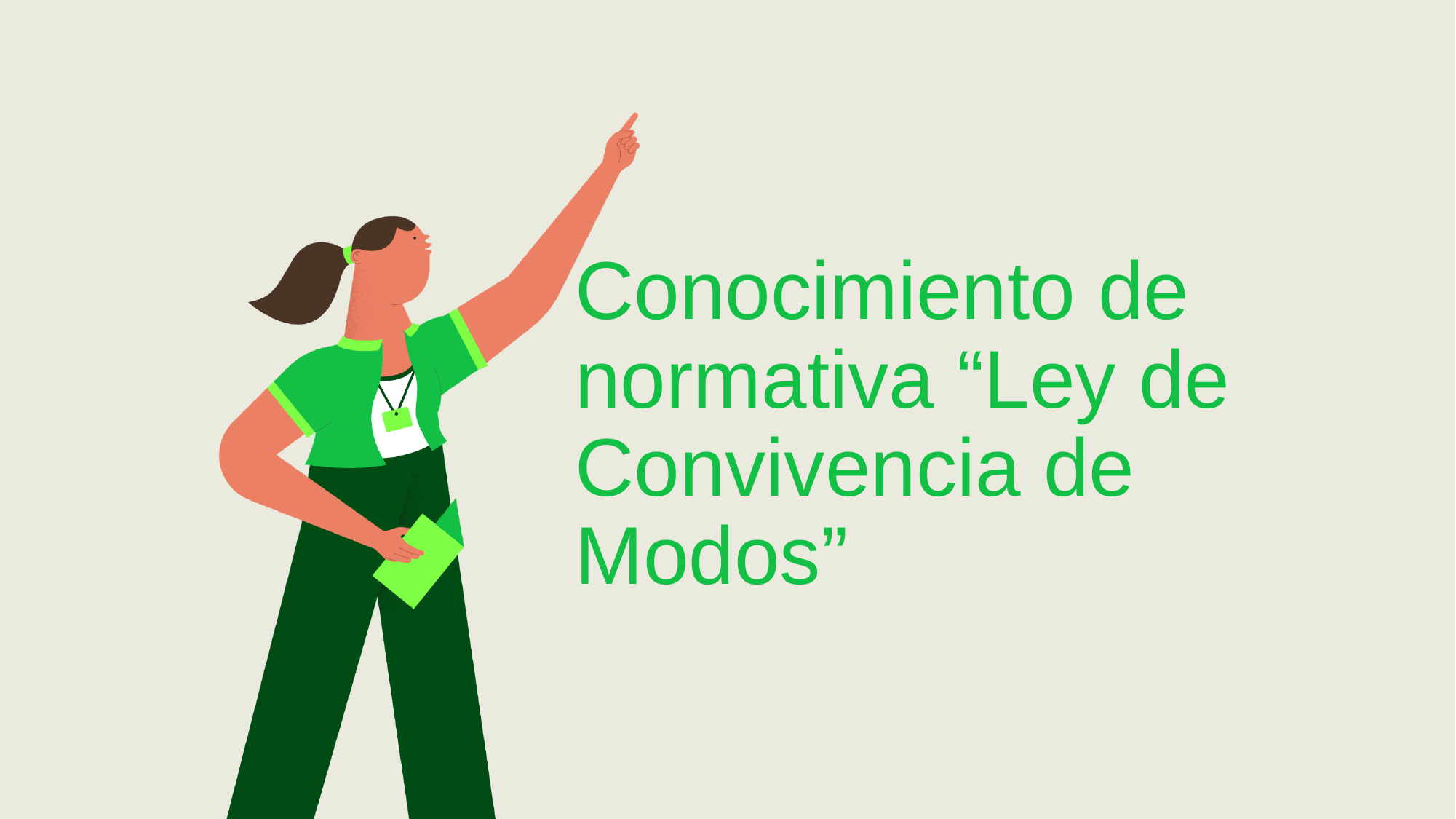

Conocimiento de normativa “Ley de Convivencia de Modos”